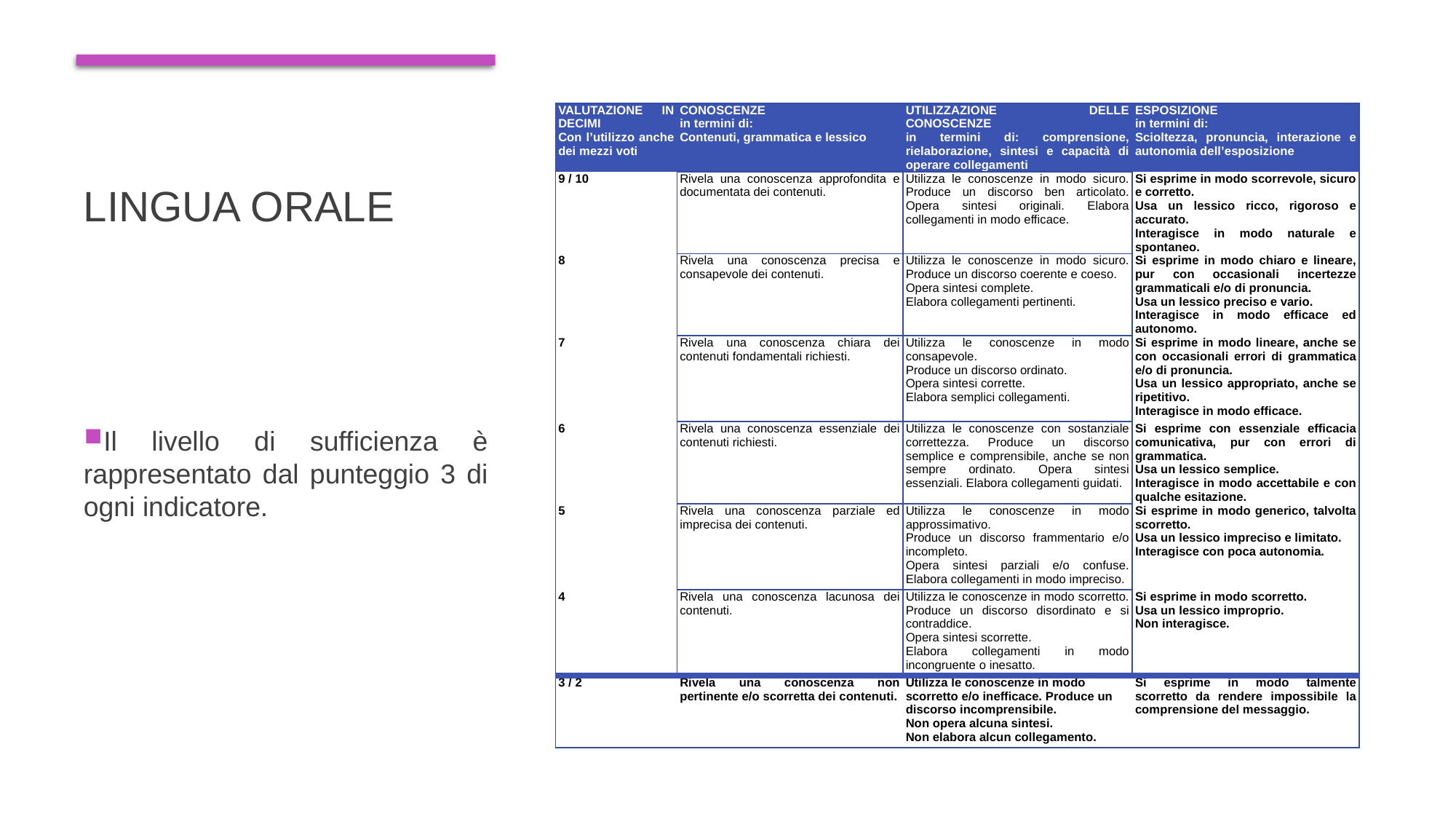

LINGUA ORALE
| VALUTAZIONE IN DECIMI Con l’utilizzo anche dei mezzi voti | CONOSCENZE in termini di: Contenuti, grammatica e lessico | UTILIZZAZIONE DELLE CONOSCENZE in termini di: comprensione, rielaborazione, sintesi e capacità di operare collegamenti | ESPOSIZIONE in termini di: Scioltezza, pronuncia, interazione e autonomia dell’esposizione |
| --- | --- | --- | --- |
| 9 / 10 | Rivela una conoscenza approfondita e documentata dei contenuti. | Utilizza le conoscenze in modo sicuro. Produce un discorso ben articolato. Opera sintesi originali. Elabora collegamenti in modo efficace. | Si esprime in modo scorrevole, sicuro e corretto. Usa un lessico ricco, rigoroso e accurato. Interagisce in modo naturale e spontaneo. |
| 8 | Rivela una conoscenza precisa e consapevole dei contenuti. | Utilizza le conoscenze in modo sicuro. Produce un discorso coerente e coeso. Opera sintesi complete. Elabora collegamenti pertinenti. | Si esprime in modo chiaro e lineare, pur con occasionali incertezze grammaticali e/o di pronuncia. Usa un lessico preciso e vario. Interagisce in modo efficace ed autonomo. |
| 7 | Rivela una conoscenza chiara dei contenuti fondamentali richiesti. | Utilizza le conoscenze in modo consapevole. Produce un discorso ordinato. Opera sintesi corrette. Elabora semplici collegamenti. | Si esprime in modo lineare, anche se con occasionali errori di grammatica e/o di pronuncia. Usa un lessico appropriato, anche se ripetitivo. Interagisce in modo efficace. |
| 6 | Rivela una conoscenza essenziale dei contenuti richiesti. | Utilizza le conoscenze con sostanziale correttezza. Produce un discorso semplice e comprensibile, anche se non sempre ordinato. Opera sintesi essenziali. Elabora collegamenti guidati. | Si esprime con essenziale efficacia comunicativa, pur con errori di grammatica. Usa un lessico semplice. Interagisce in modo accettabile e con qualche esitazione. |
| 5 | Rivela una conoscenza parziale ed imprecisa dei contenuti. | Utilizza le conoscenze in modo approssimativo. Produce un discorso frammentario e/o incompleto. Opera sintesi parziali e/o confuse. Elabora collegamenti in modo impreciso. | Si esprime in modo generico, talvolta scorretto. Usa un lessico impreciso e limitato. Interagisce con poca autonomia. |
| 4 | Rivela una conoscenza lacunosa dei contenuti. | Utilizza le conoscenze in modo scorretto. Produce un discorso disordinato e si contraddice. Opera sintesi scorrette. Elabora collegamenti in modo incongruente o inesatto. | Si esprime in modo scorretto. Usa un lessico improprio. Non interagisce. |
| 3 / 2 | Rivela una conoscenza non pertinente e/o scorretta dei contenuti. | Utilizza le conoscenze in modo scorretto e/o inefficace. Produce un discorso incomprensibile. Non opera alcuna sintesi. Non elabora alcun collegamento. | Si esprime in modo talmente scorretto da rendere impossibile la comprensione del messaggio. |
Il livello di sufficienza è rappresentato dal punteggio 3 di ogni indicatore.